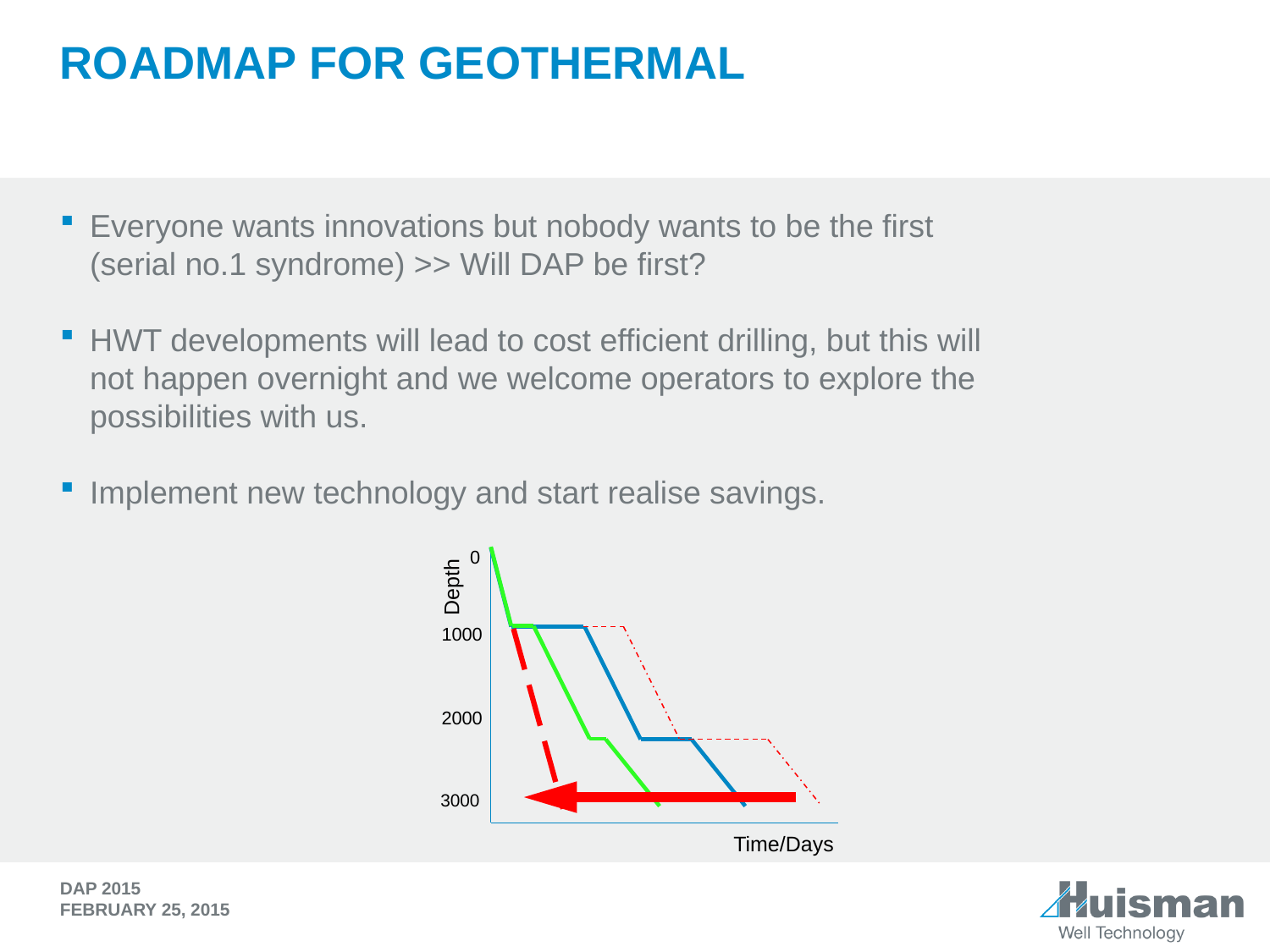

# Roadmap for Geothermal
Everyone wants innovations but nobody wants to be the first (serial no.1 syndrome) >> Will DAP be first?

HWT developments will lead to cost efficient drilling, but this will not happen overnight and we welcome operators to explore the possibilities with us.

Implement new technology and start realise savings.

0
Depth
1000
2000
3000
Time/Days
DAP 2015
FeBRUAry 25, 2015